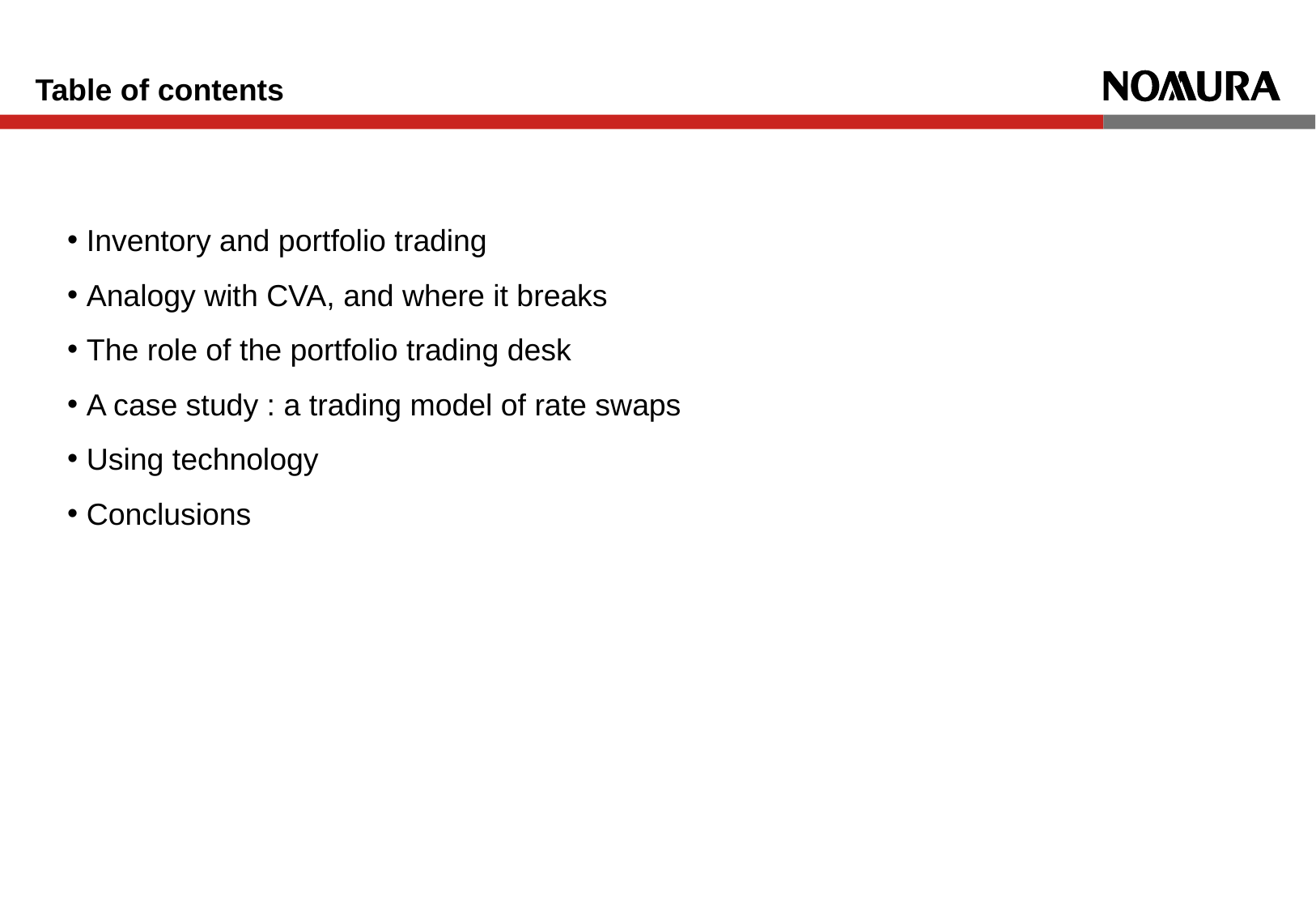

Inventory and portfolio trading
 Analogy with CVA, and where it breaks
 The role of the portfolio trading desk
 A case study : a trading model of rate swaps
 Using technology
 Conclusions